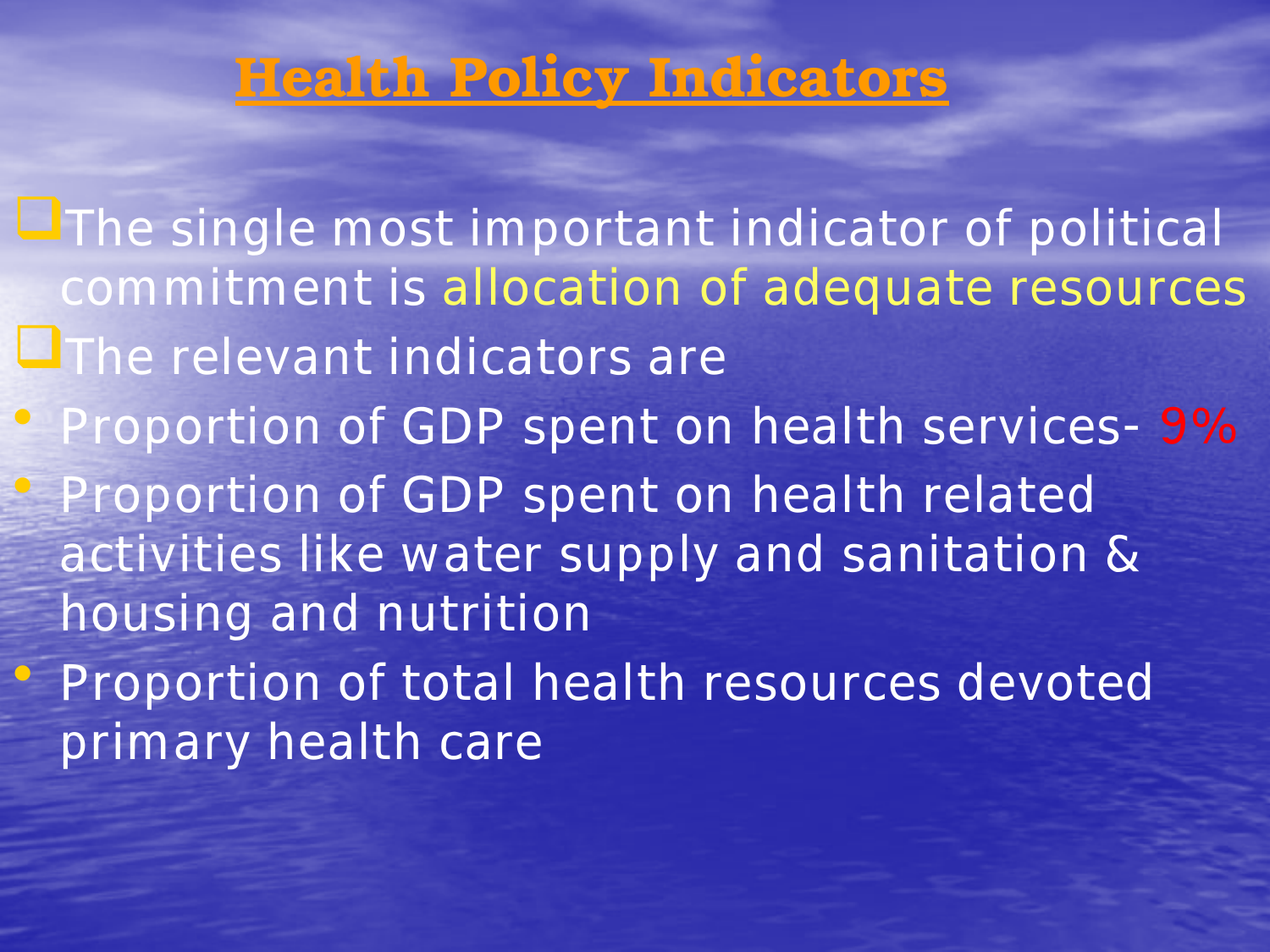

# Health Policy Indicators
The single most important indicator of political commitment is allocation of adequate resources
The relevant indicators are
Proportion of GDP spent on health services- 9%
Proportion of GDP spent on health related activities like water supply and sanitation & housing and nutrition
Proportion of total health resources devoted primary health care